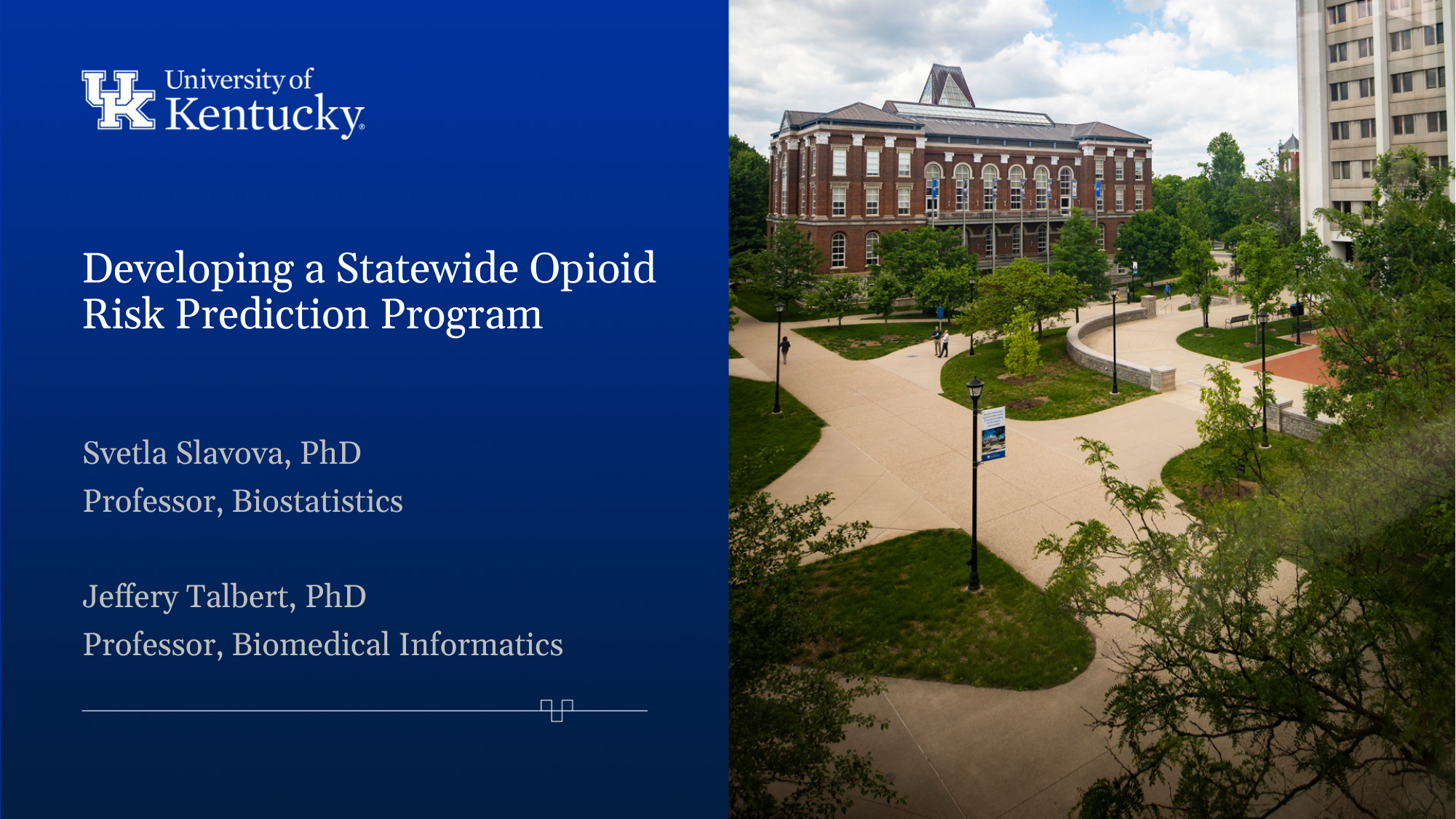

# Developing a Statewide Opioid Risk Prediction Program
Svetla Slavova, PhD
Professor, Biostatistics

Jeffery Talbert, PhD
Professor, Biomedical Informatics